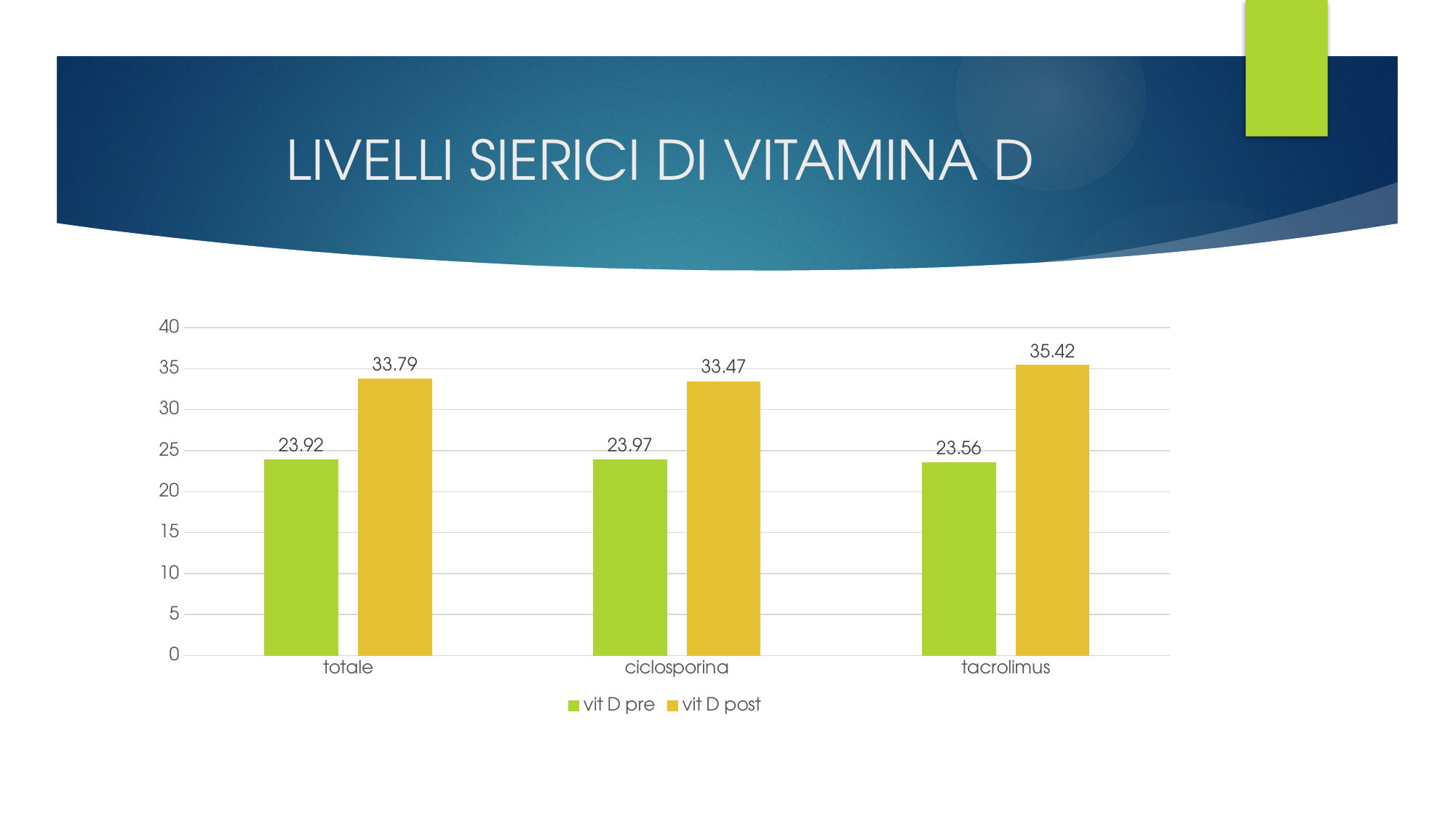

# LIVELLI SIERICI DI VITAMINA D

### Chart

| Category | vit D pre | vit D post |
|---|---|---|
| totale | 23.92 | 33.79 |
| ciclosporina | 23.97 | 33.47 |
| tacrolimus | 23.56 | 35.42 |